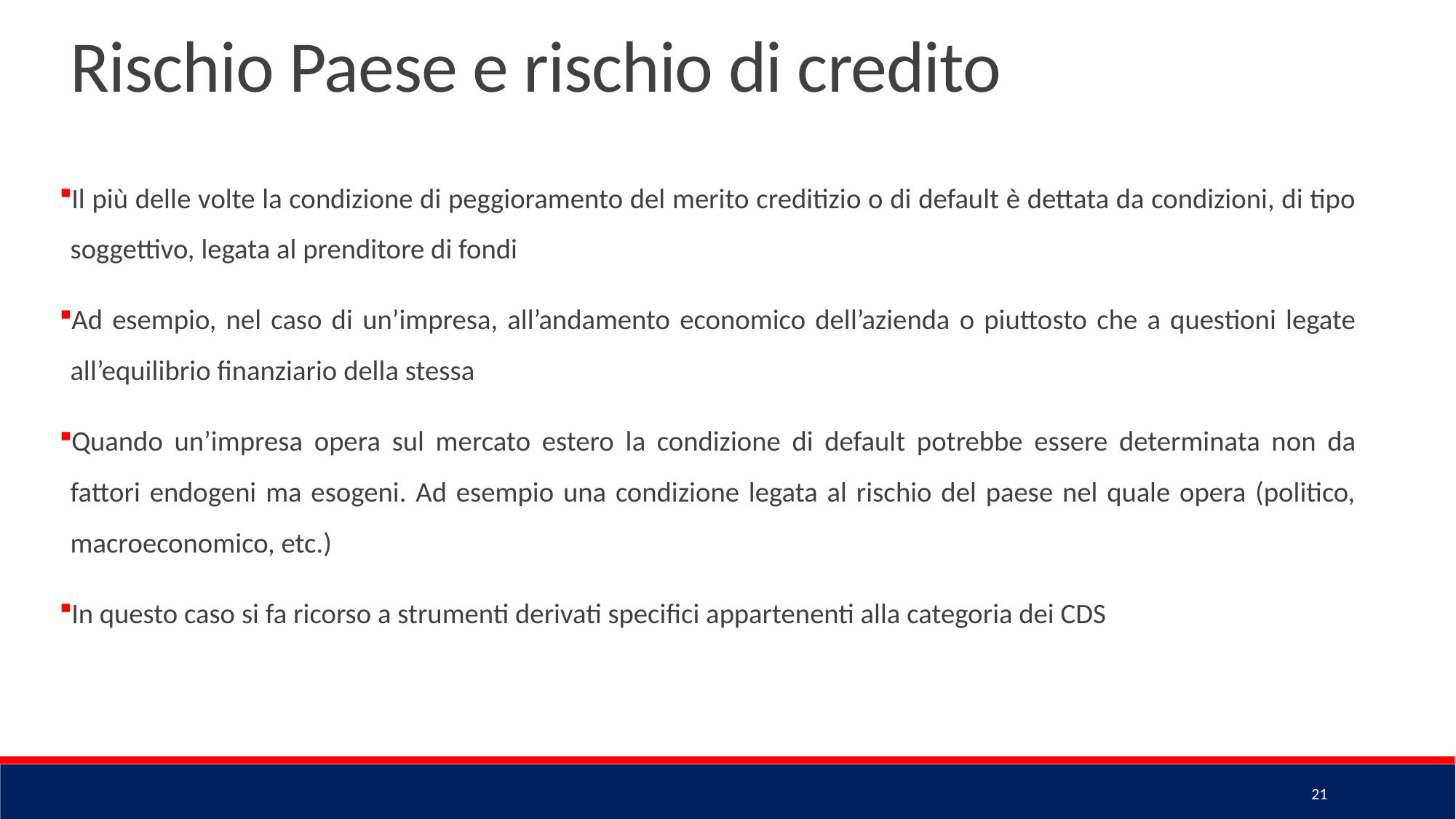

Rischio Paese e rischio di credito
Il più delle volte la condizione di peggioramento del merito creditizio o di default è dettata da condizioni, di tipo soggettivo, legata al prenditore di fondi
Ad esempio, nel caso di un’impresa, all’andamento economico dell’azienda o piuttosto che a questioni legate all’equilibrio finanziario della stessa
Quando un’impresa opera sul mercato estero la condizione di default potrebbe essere determinata non da fattori endogeni ma esogeni. Ad esempio una condizione legata al rischio del paese nel quale opera (politico, macroeconomico, etc.)
In questo caso si fa ricorso a strumenti derivati specifici appartenenti alla categoria dei CDS
21